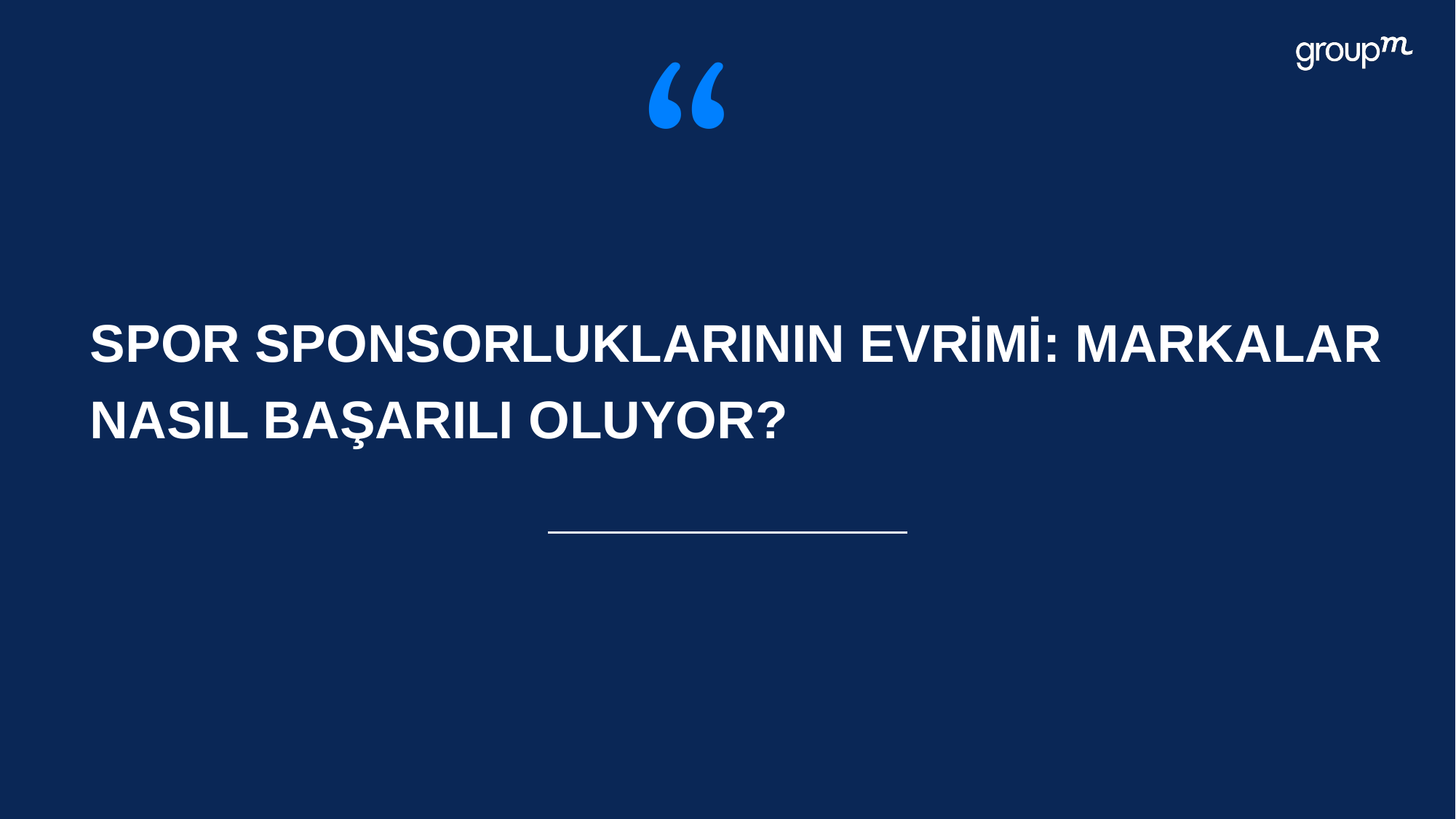

“
# SPOR SPONSORLUKLARININ EVRİMİ: MARKALAR NASIL BAŞARILI OLUYOR?